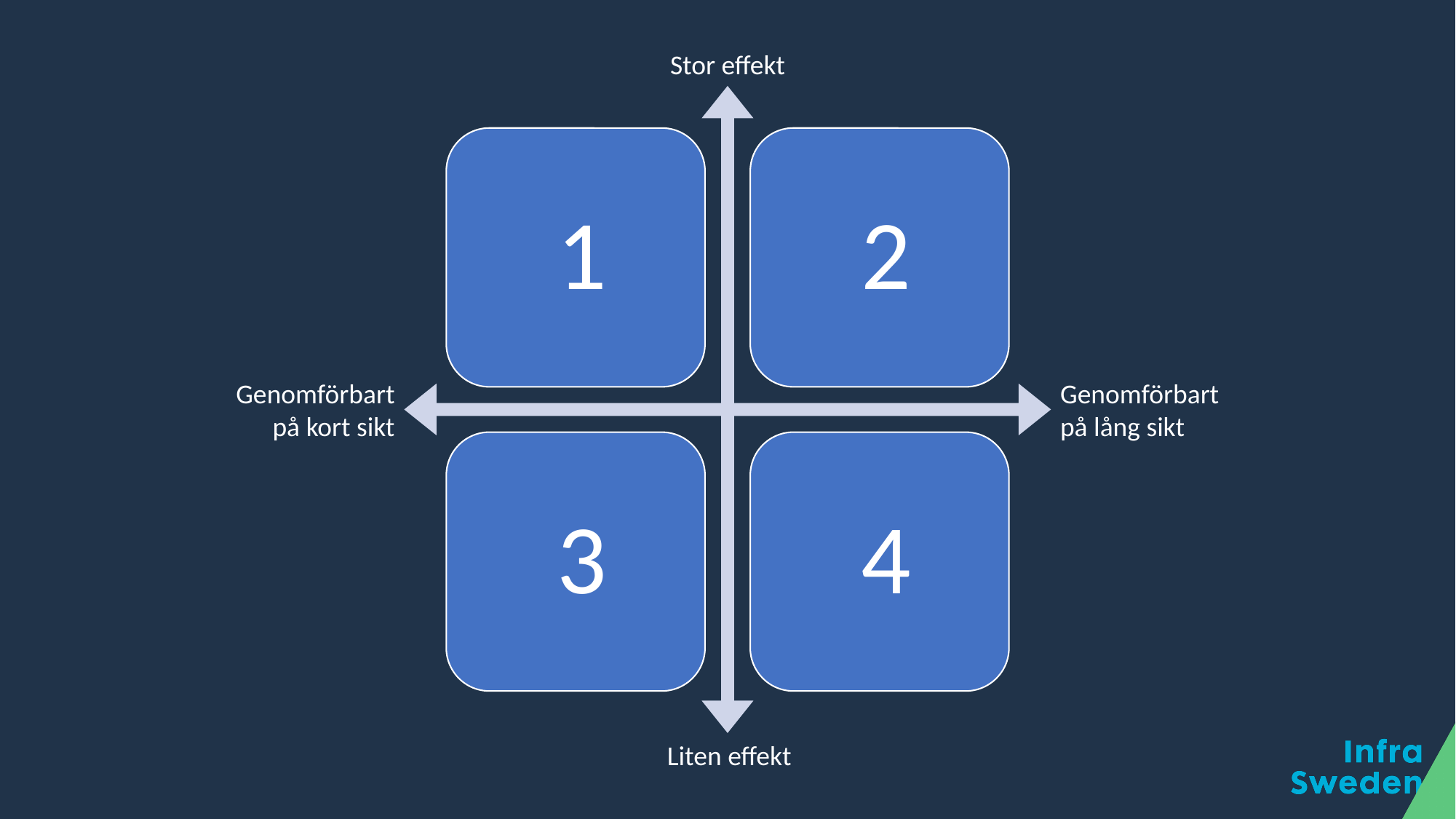

Stor effekt
1
2
3
4
Genomförbart på kort sikt
Genomförbart på lång sikt
Liten effekt